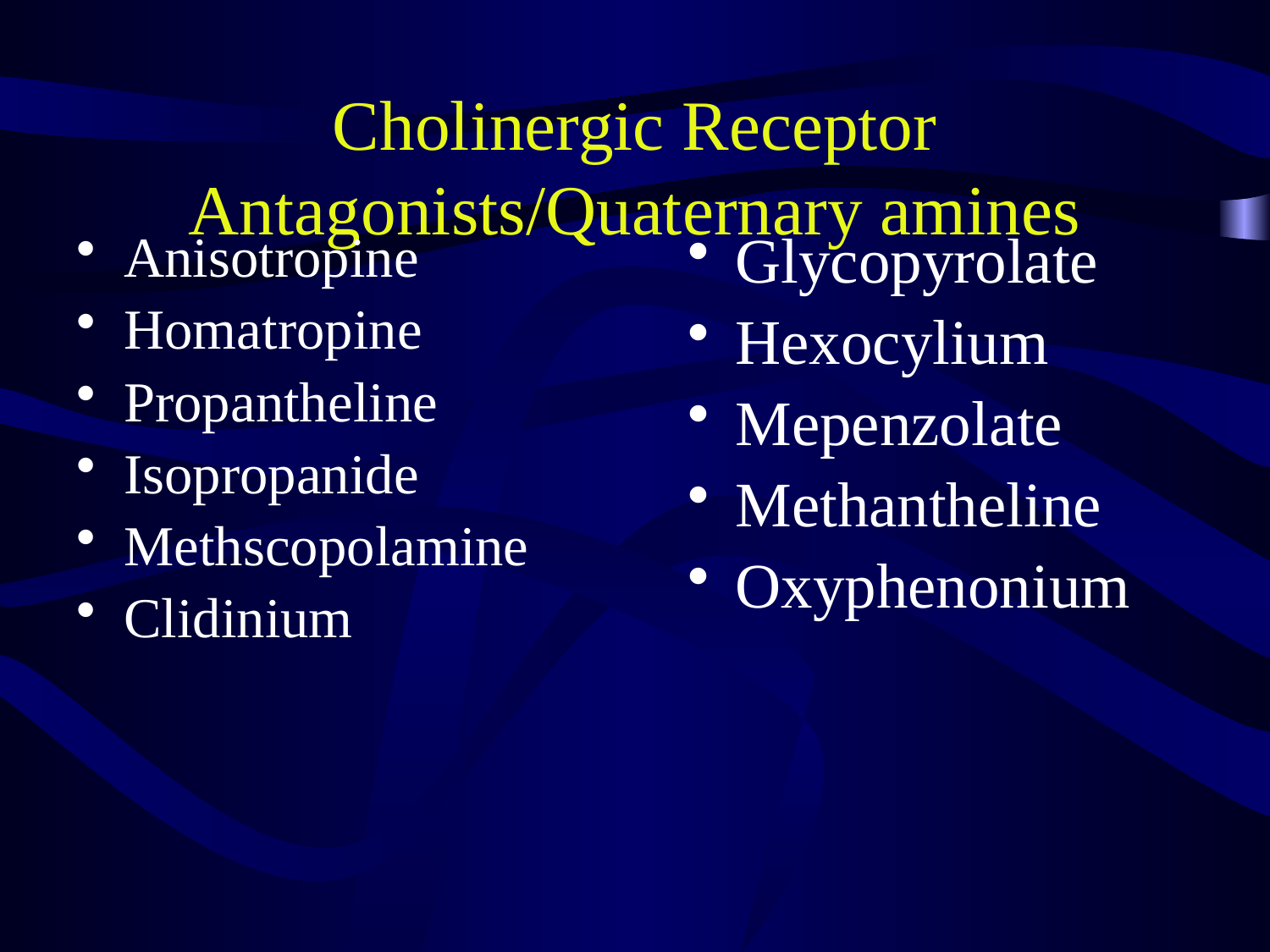

# Cholinergic Receptor Antagonists/Quaternary amines
Anisotropine
Homatropine
Propantheline
Isopropanide
Methscopolamine
Clidinium
Glycopyrolate
Hexocylium
Mepenzolate
Methantheline
Oxyphenonium